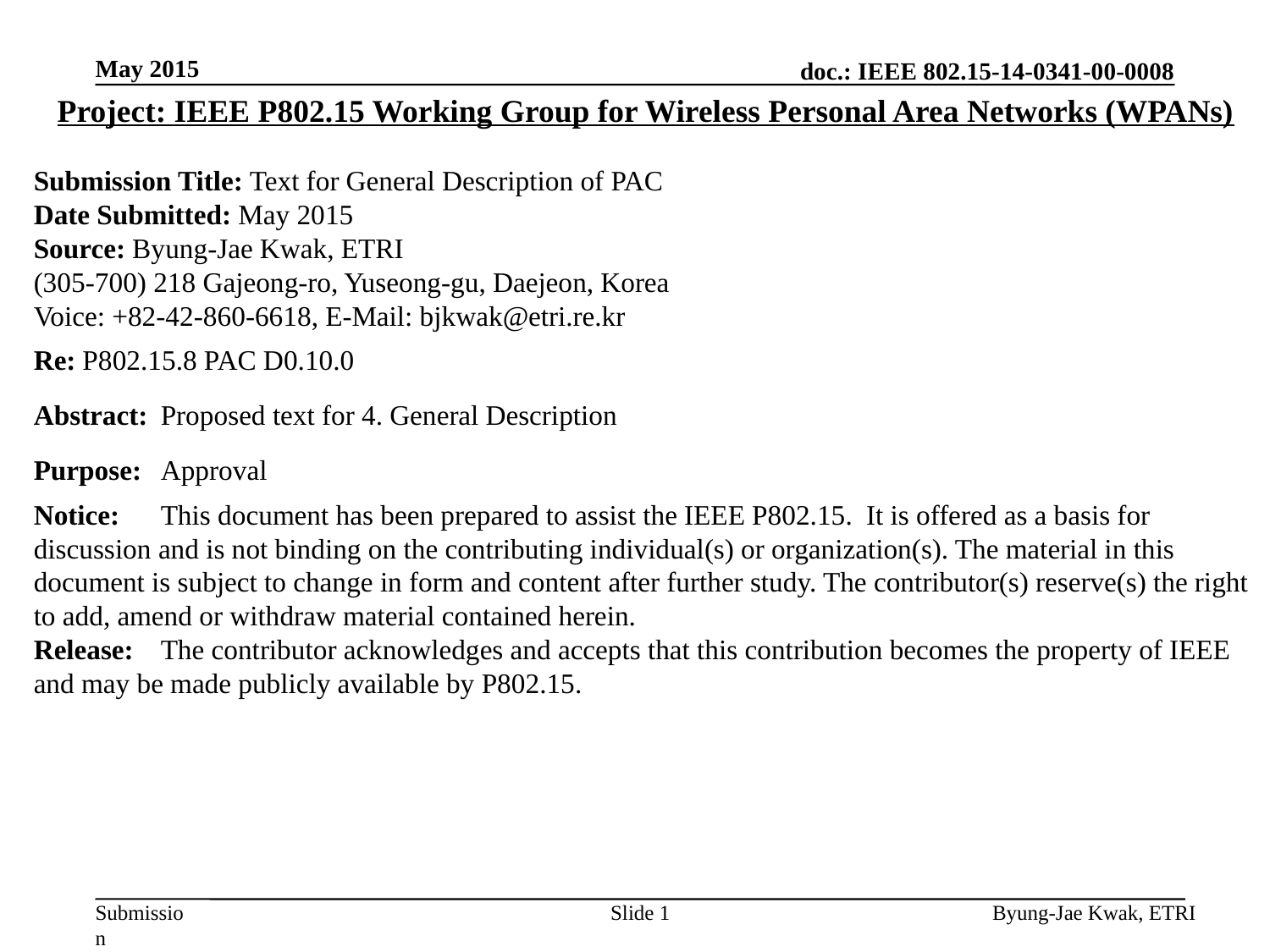

May 2015
Project: IEEE P802.15 Working Group for Wireless Personal Area Networks (WPANs)

Submission Title: Text for General Description of PAC
Date Submitted: May 2015
Source: Byung-Jae Kwak, ETRI
(305-700) 218 Gajeong-ro, Yuseong-gu, Daejeon, Korea
Voice: +82-42-860-6618, E-Mail: bjkwak@etri.re.kr
Re: P802.15.8 PAC D0.10.0
Abstract:	Proposed text for 4. General Description
Purpose:	Approval
Notice:	This document has been prepared to assist the IEEE P802.15.  It is offered as a basis for discussion and is not binding on the contributing individual(s) or organization(s). The material in this document is subject to change in form and content after further study. The contributor(s) reserve(s) the right to add, amend or withdraw material contained herein.
Release:	The contributor acknowledges and accepts that this contribution becomes the property of IEEE and may be made publicly available by P802.15.
Slide 1
Byung-Jae Kwak, ETRI